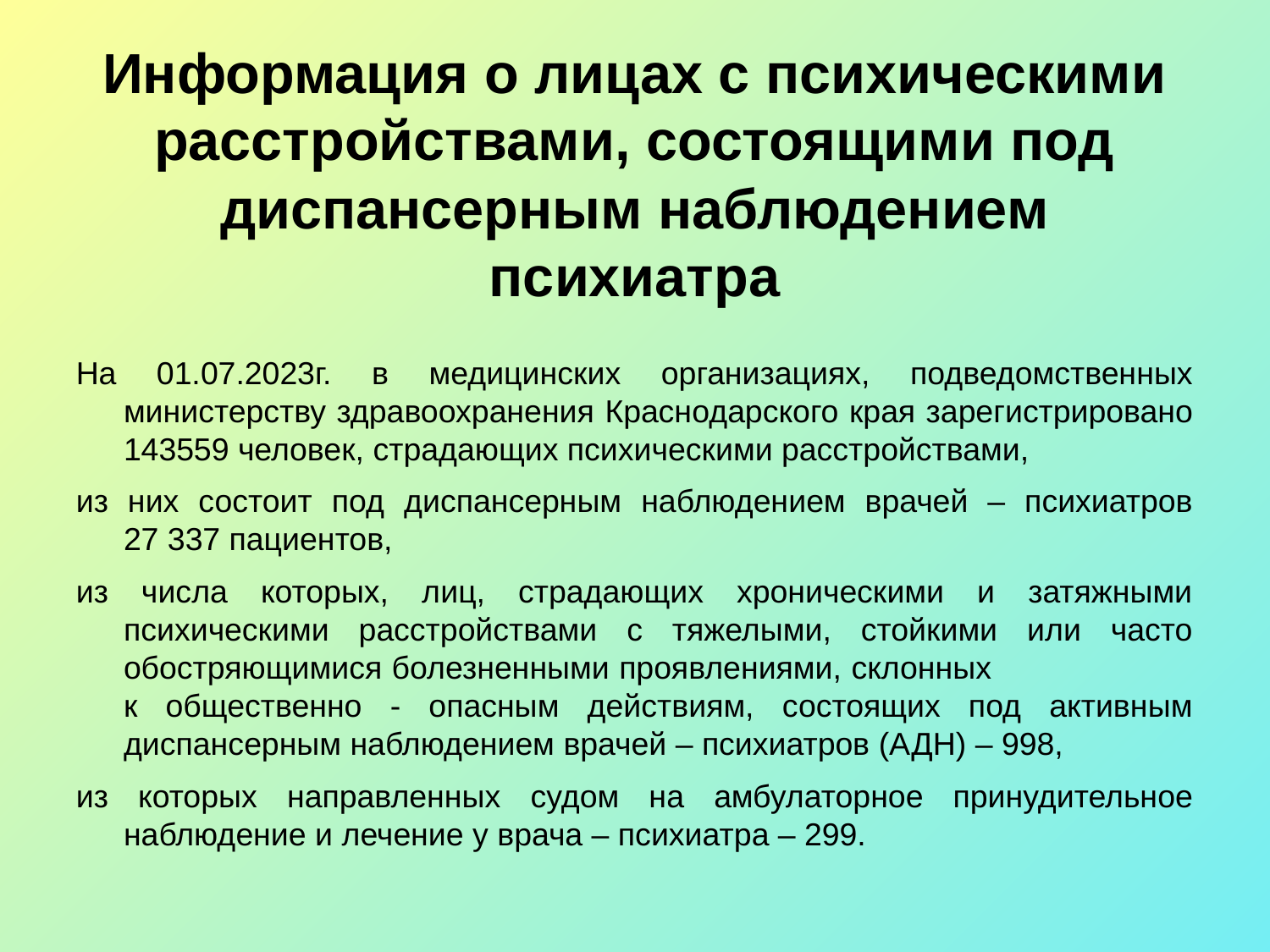

# Информация о лицах с психическими расстройствами, состоящими под диспансерным наблюдением психиатра
На 01.07.2023г. в медицинских организациях, подведомственных министерству здравоохранения Краснодарского края зарегистрировано 143559 человек, страдающих психическими расстройствами,
из них состоит под диспансерным наблюдением врачей – психиатров 27 337 пациентов,
из числа которых, лиц, страдающих хроническими и затяжными психическими расстройствами с тяжелыми, стойкими или часто обостряющимися болезненными проявлениями, склонных                      к общественно - опасным действиям, состоящих под активным диспансерным наблюдением врачей – психиатров (АДН) – 998,
из которых направленных судом на амбулаторное принудительное наблюдение и лечение у врача – психиатра – 299.